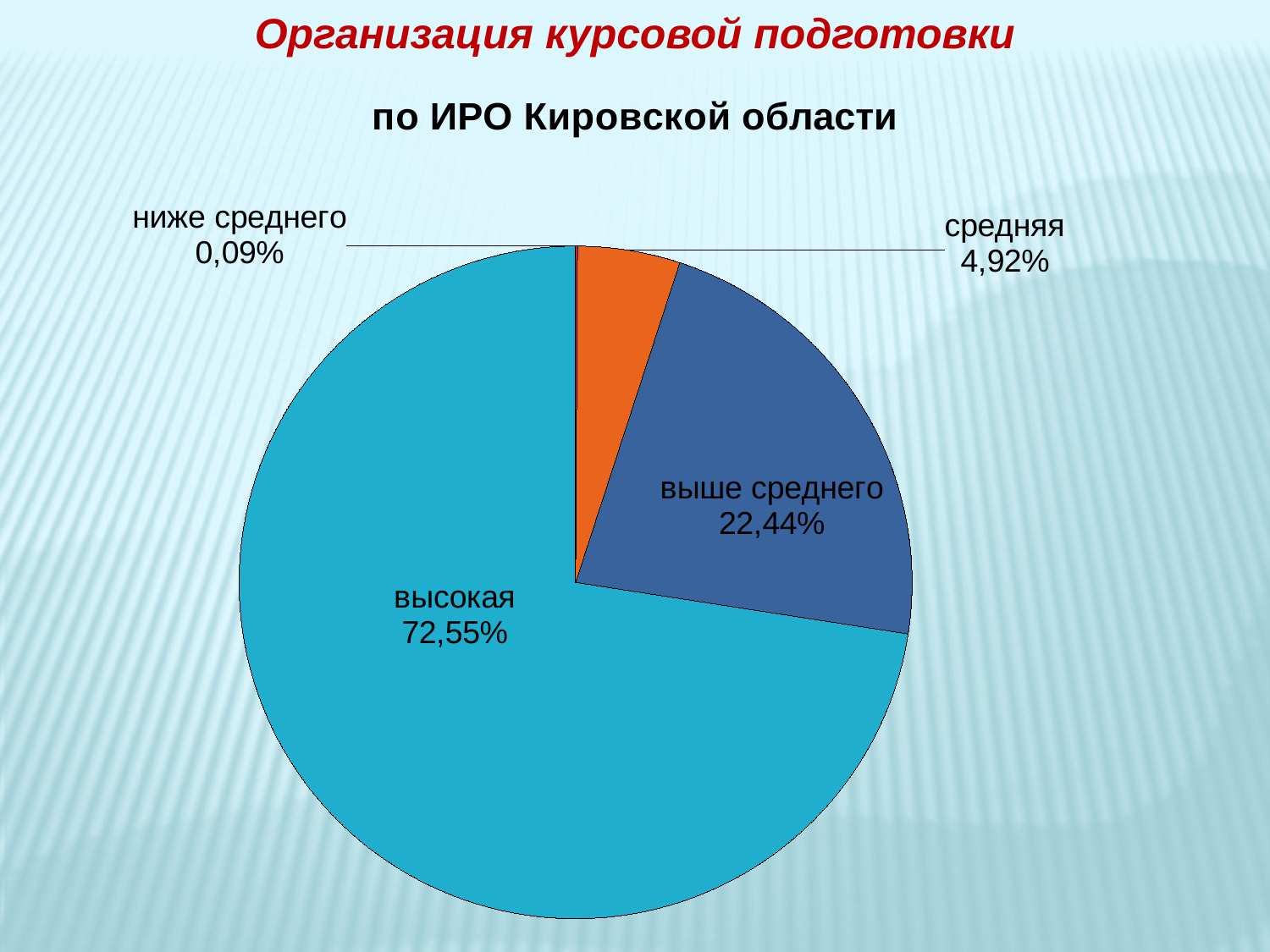

Организация курсовой подготовки

### Chart:

| Category | по ИРО Кировской области |
|---|---|
| низкая | 0.0 |
| ниже среднего | 0.09000000000000002 |
| средняя | 4.92 |
| выше среднего | 22.439999999999987 |
| высокая | 72.55 |